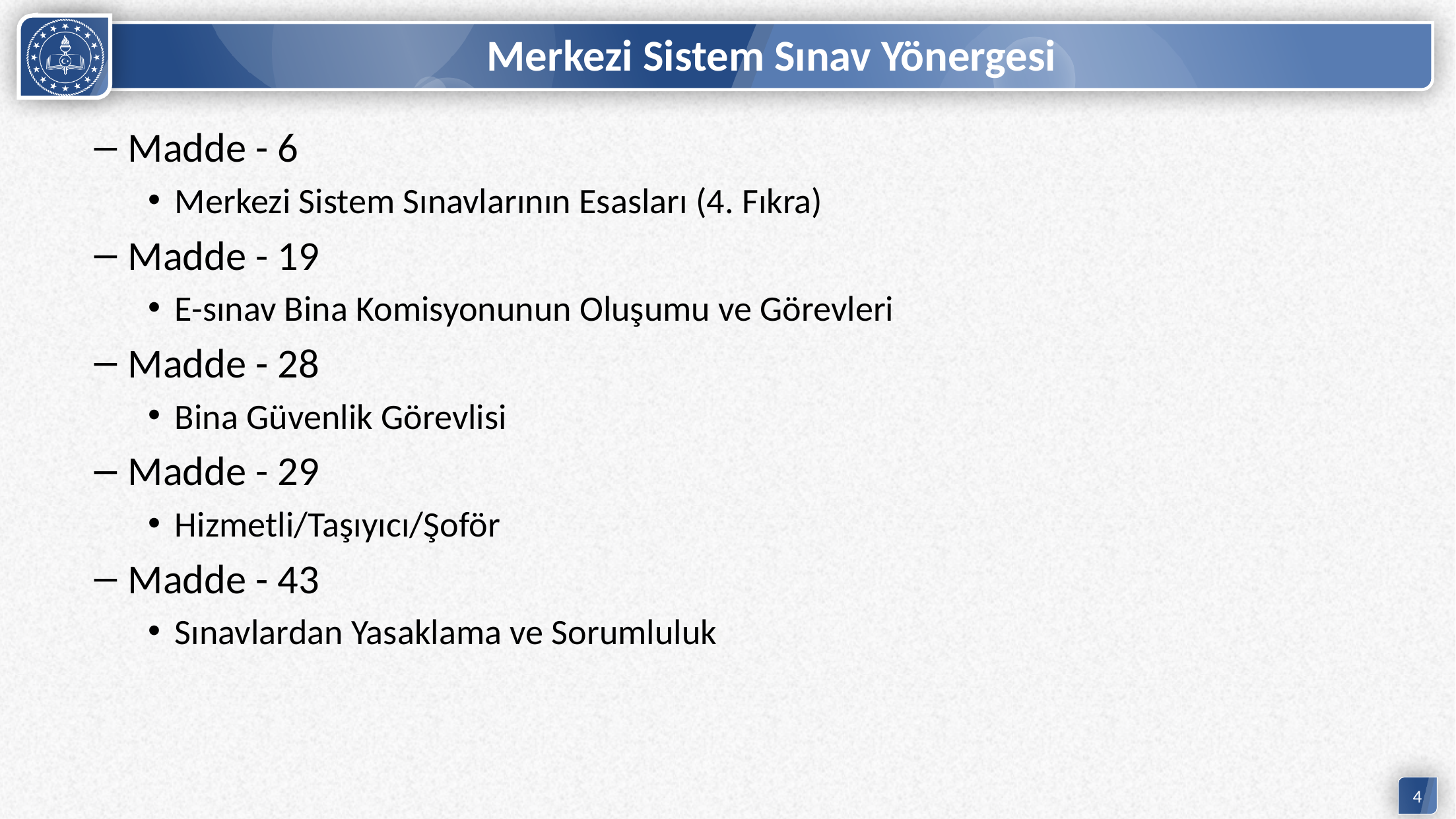

# Merkezi Sistem Sınav Yönergesi
Madde - 6
Merkezi Sistem Sınavlarının Esasları (4. Fıkra)
Madde - 19
E-sınav Bina Komisyonunun Oluşumu ve Görevleri
Madde - 28
Bina Güvenlik Görevlisi
Madde - 29
Hizmetli/Taşıyıcı/Şoför
Madde - 43
Sınavlardan Yasaklama ve Sorumluluk
4